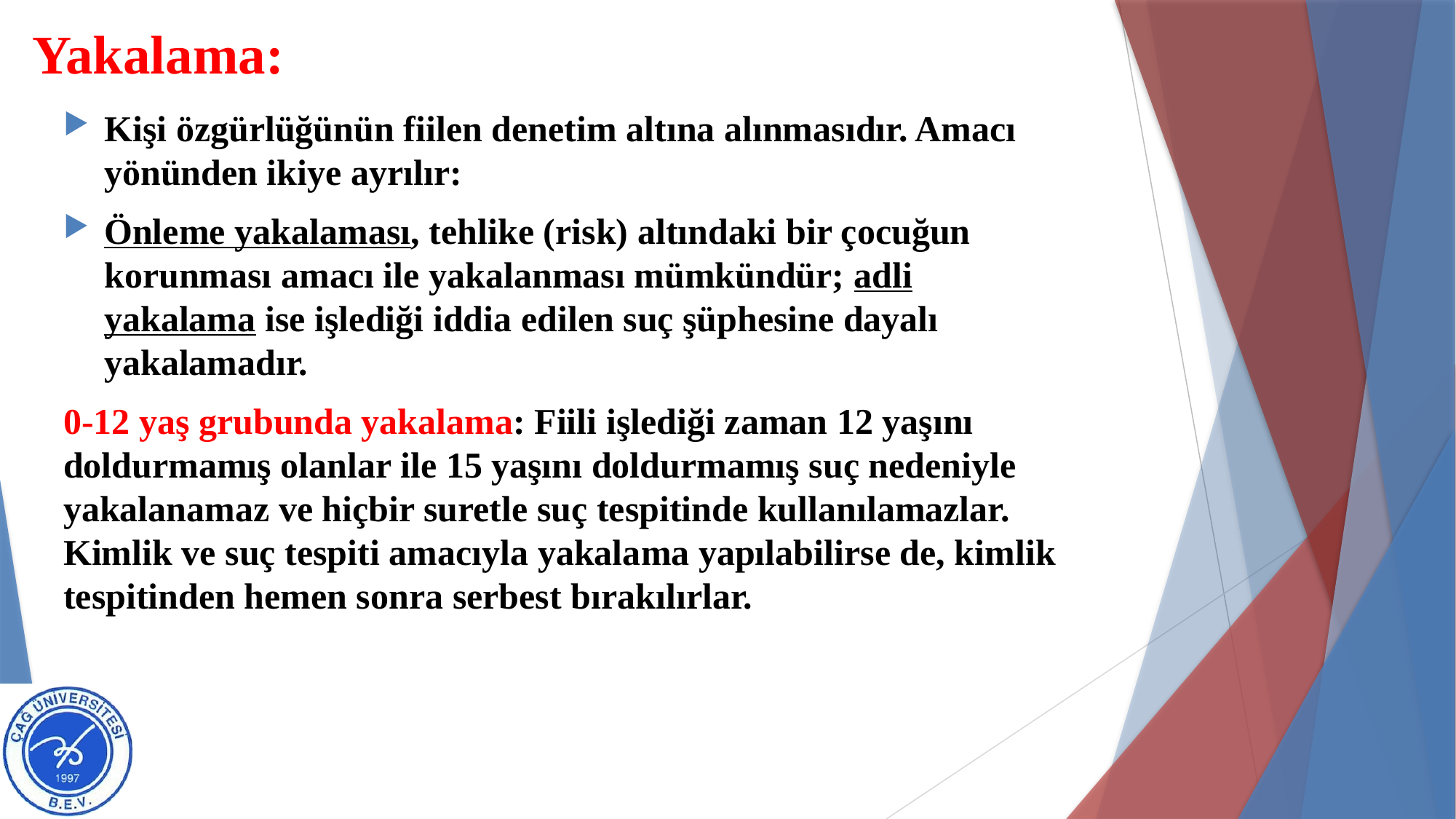

# Yakalama:
Kişi özgürlüğünün fiilen denetim altına alınmasıdır. Amacı yönünden ikiye ayrılır:
Önleme yakalaması, tehlike (risk) altındaki bir çocuğun korunması amacı ile yakalanması mümkündür; adli yakalama ise işlediği iddia edilen suç şüphesine dayalı yakalamadır.
0-12 yaş grubunda yakalama: Fiili işlediği zaman 12 yaşını doldurmamış olanlar ile 15 yaşını doldurmamış suç nedeniyle yakalanamaz ve hiçbir suretle suç tespitinde kullanılamazlar. Kimlik ve suç tespiti amacıyla yakalama yapılabilirse de, kimlik tespitinden hemen sonra serbest bırakılırlar.